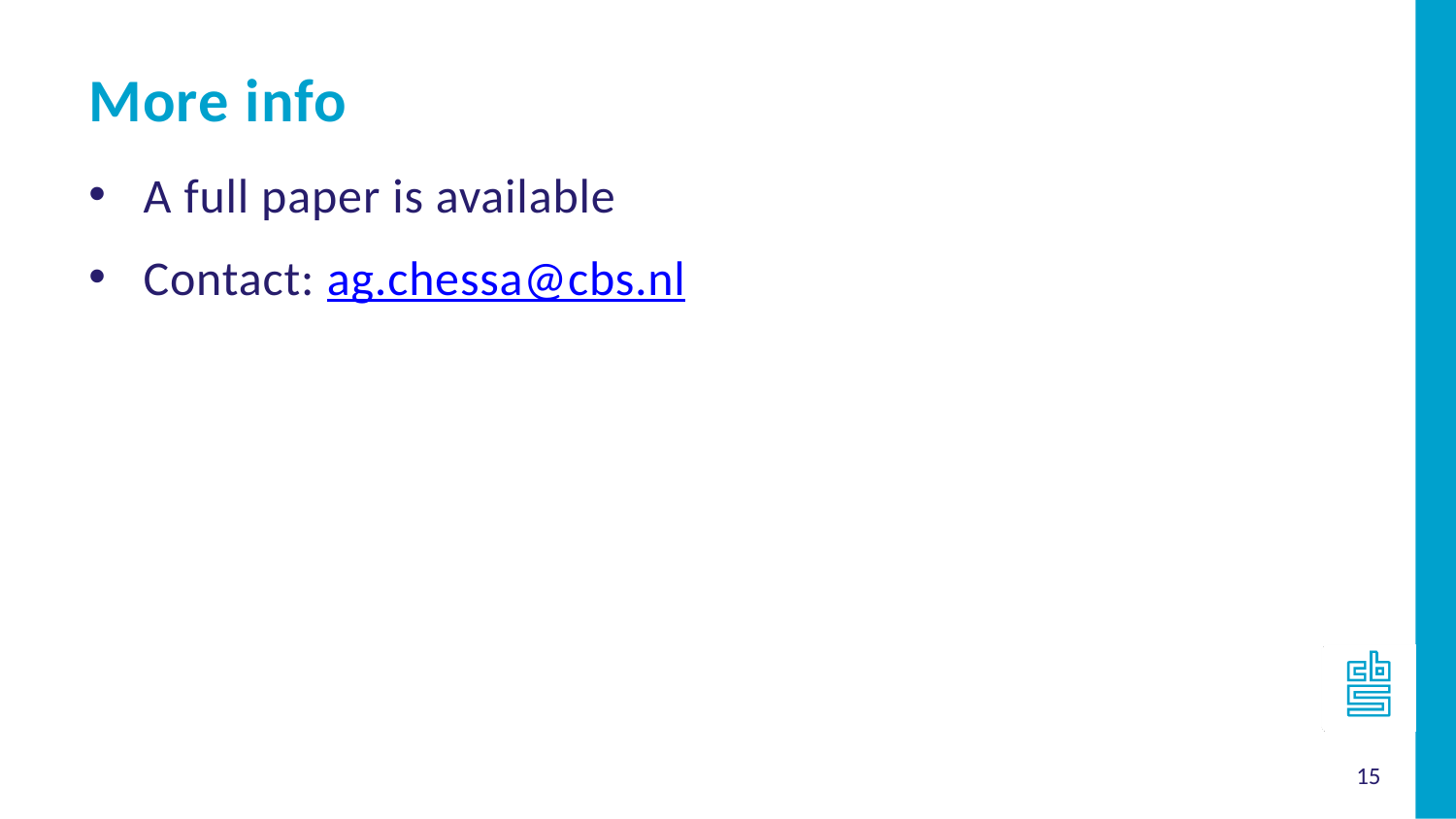

More info
A full paper is available
Contact: ag.chessa@cbs.nl
15